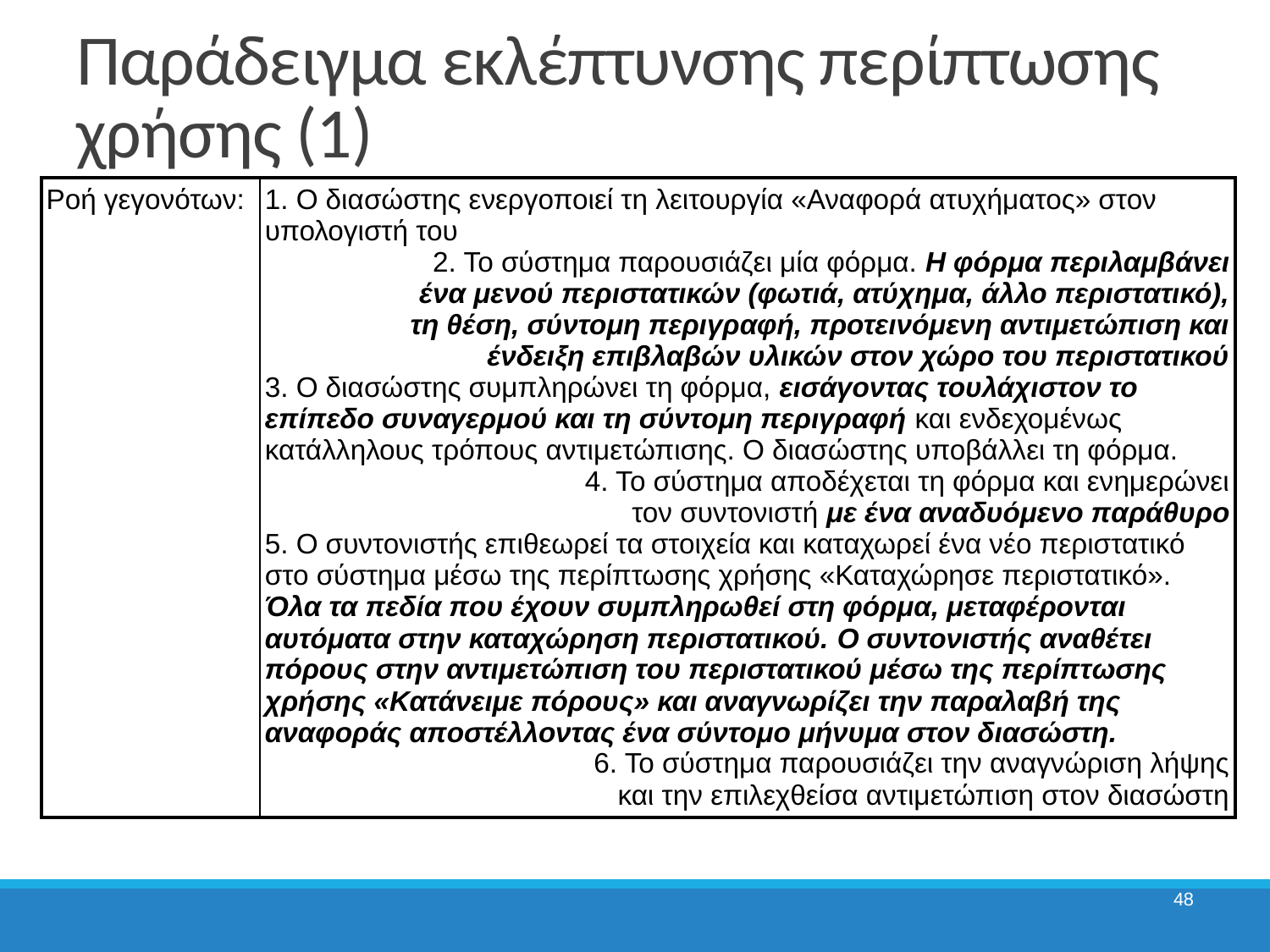

# Παράδειγμα εκλέπτυνσης περίπτωσης χρήσης (1)
| Ροή γεγονότων: | 1. Ο διασώστης ενεργοποιεί τη λειτουργία «Αναφορά ατυχήματος» στον υπολογιστή του 2. Το σύστημα παρουσιάζει μία φόρμα. Η φόρμα περιλαμβάνει ένα μενού περιστατικών (φωτιά, ατύχημα, άλλο περιστατικό), τη θέση, σύντομη περιγραφή, προτεινόμενη αντιμετώπιση και ένδειξη επιβλαβών υλικών στον χώρο του περιστατικού 3. Ο διασώστης συμπληρώνει τη φόρμα, εισάγοντας τουλάχιστον το επίπεδο συναγερμού και τη σύντομη περιγραφή και ενδεχομένως κατάλληλους τρόπους αντιμετώπισης. Ο διασώστης υποβάλλει τη φόρμα. 4. Το σύστημα αποδέχεται τη φόρμα και ενημερώνει τον συντονιστή με ένα αναδυόμενο παράθυρο 5. Ο συντονιστής επιθεωρεί τα στοιχεία και καταχωρεί ένα νέο περιστατικό στο σύστημα μέσω της περίπτωσης χρήσης «Καταχώρησε περιστατικό». Όλα τα πεδία που έχουν συμπληρωθεί στη φόρμα, μεταφέρονται αυτόματα στην καταχώρηση περιστατικού. Ο συντονιστής αναθέτει πόρους στην αντιμετώπιση του περιστατικού μέσω της περίπτωσης χρήσης «Κατάνειμε πόρους» και αναγνωρίζει την παραλαβή της αναφοράς αποστέλλοντας ένα σύντομο μήνυμα στον διασώστη. 6. Το σύστημα παρουσιάζει την αναγνώριση λήψης και την επιλεχθείσα αντιμετώπιση στον διασώστη |
| --- | --- |
48